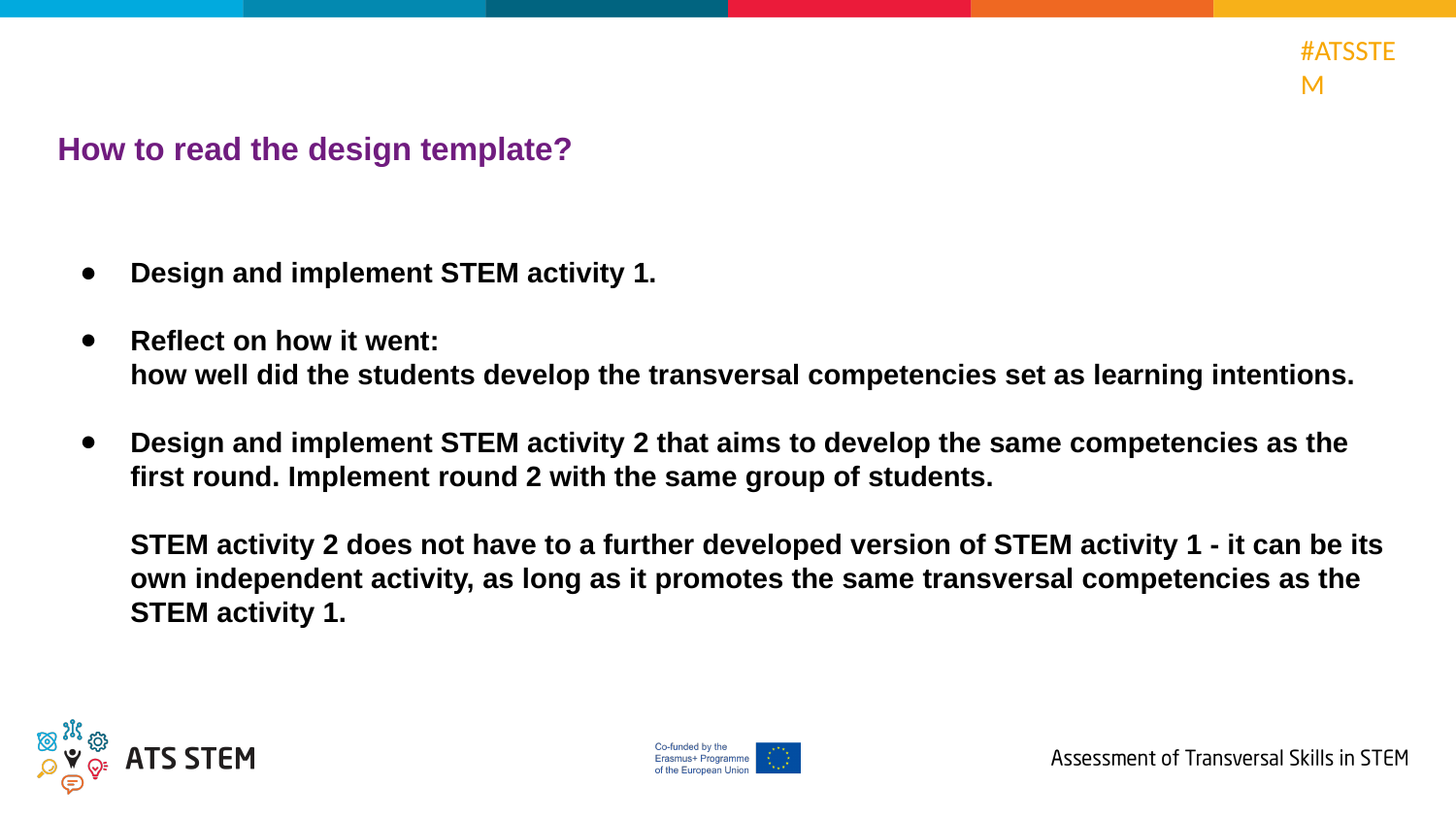

How to read the design template?

Design and implement STEM activity 1.
Reflect on how it went:
how well did the students develop the transversal competencies set as learning intentions.
Design and implement STEM activity 2 that aims to develop the same competencies as the first round. Implement round 2 with the same group of students.
STEM activity 2 does not have to a further developed version of STEM activity 1 - it can be its own independent activity, as long as it promotes the same transversal competencies as the STEM activity 1.